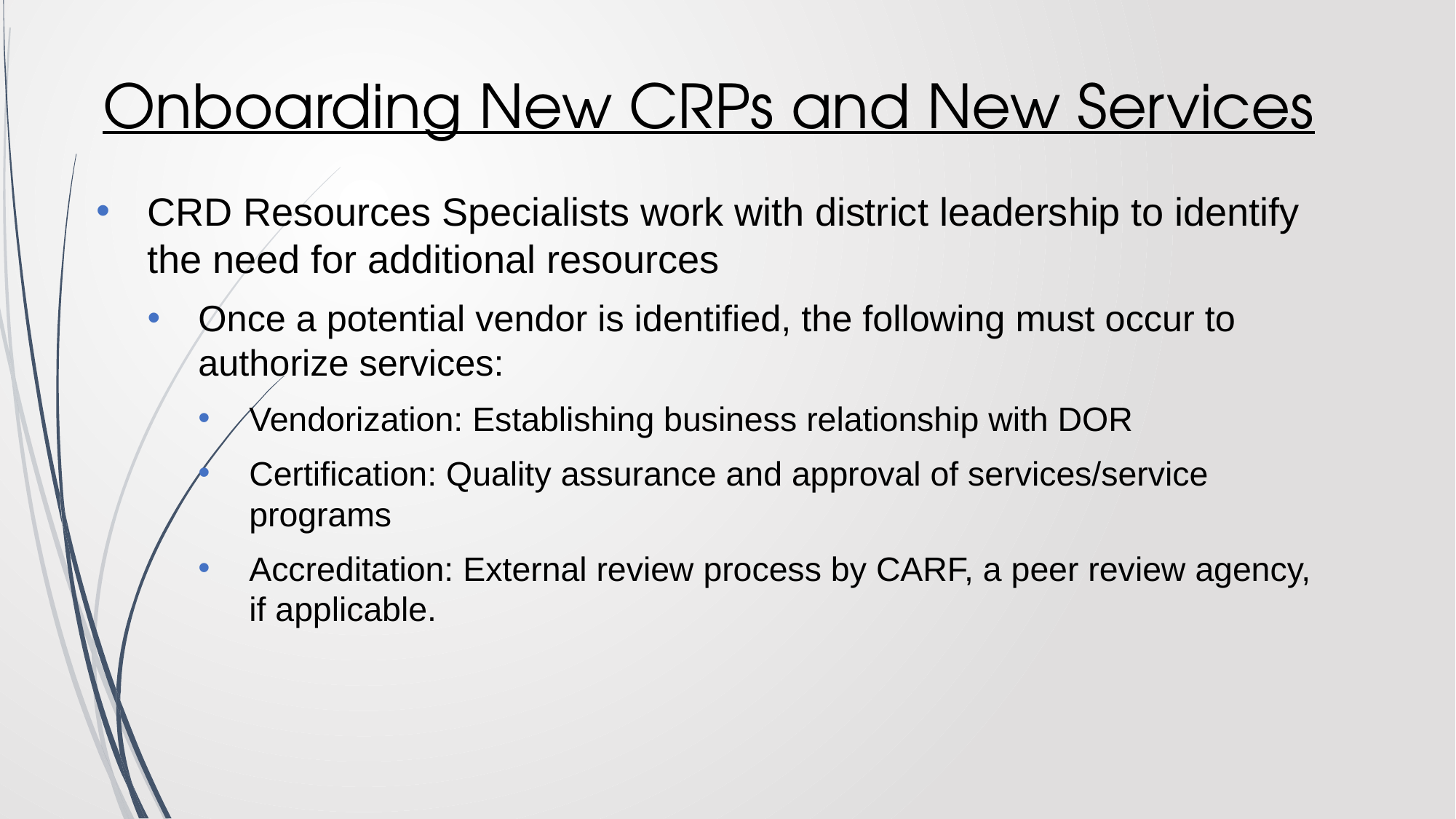

# Onboarding New CRPs and New Services
CRD Resources Specialists work with district leadership to identify the need for additional resources
Once a potential vendor is identified, the following must occur to authorize services:
Vendorization: Establishing business relationship with DOR
Certification: Quality assurance and approval of services/service programs
Accreditation: External review process by CARF, a peer review agency, if applicable.